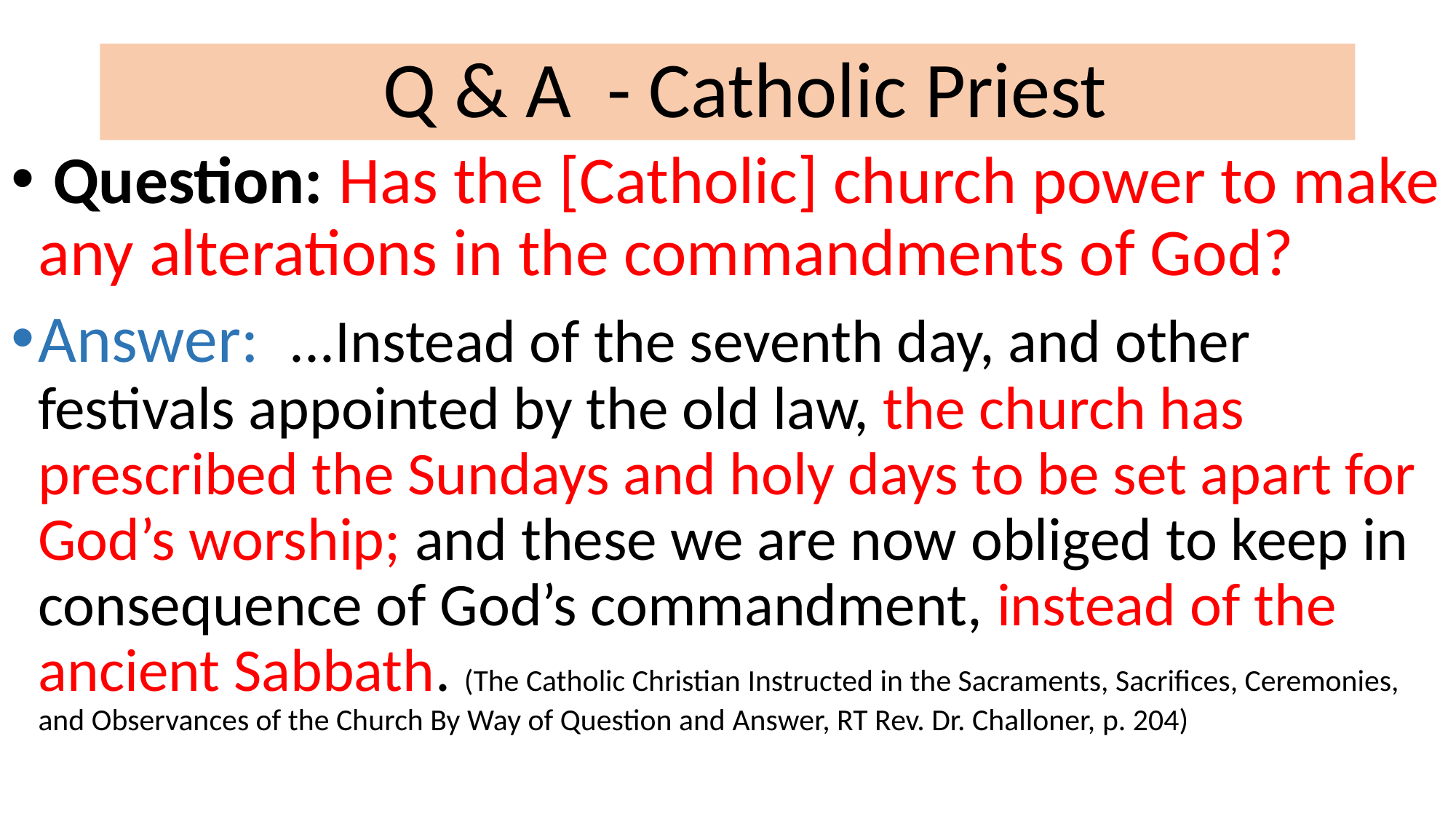

# Q & A  - Catholic Priest
 Question: Has the [Catholic] church power to make any alterations in the commandments of God?
Answer:  ...Instead of the seventh day, and other festivals appointed by the old law, the church has prescribed the Sundays and holy days to be set apart for God’s worship; and these we are now obliged to keep in consequence of God’s commandment, instead of the ancient Sabbath. (The Catholic Christian Instructed in the Sacraments, Sacrifices, Ceremonies, and Observances of the Church By Way of Question and Answer, RT Rev. Dr. Challoner, p. 204)